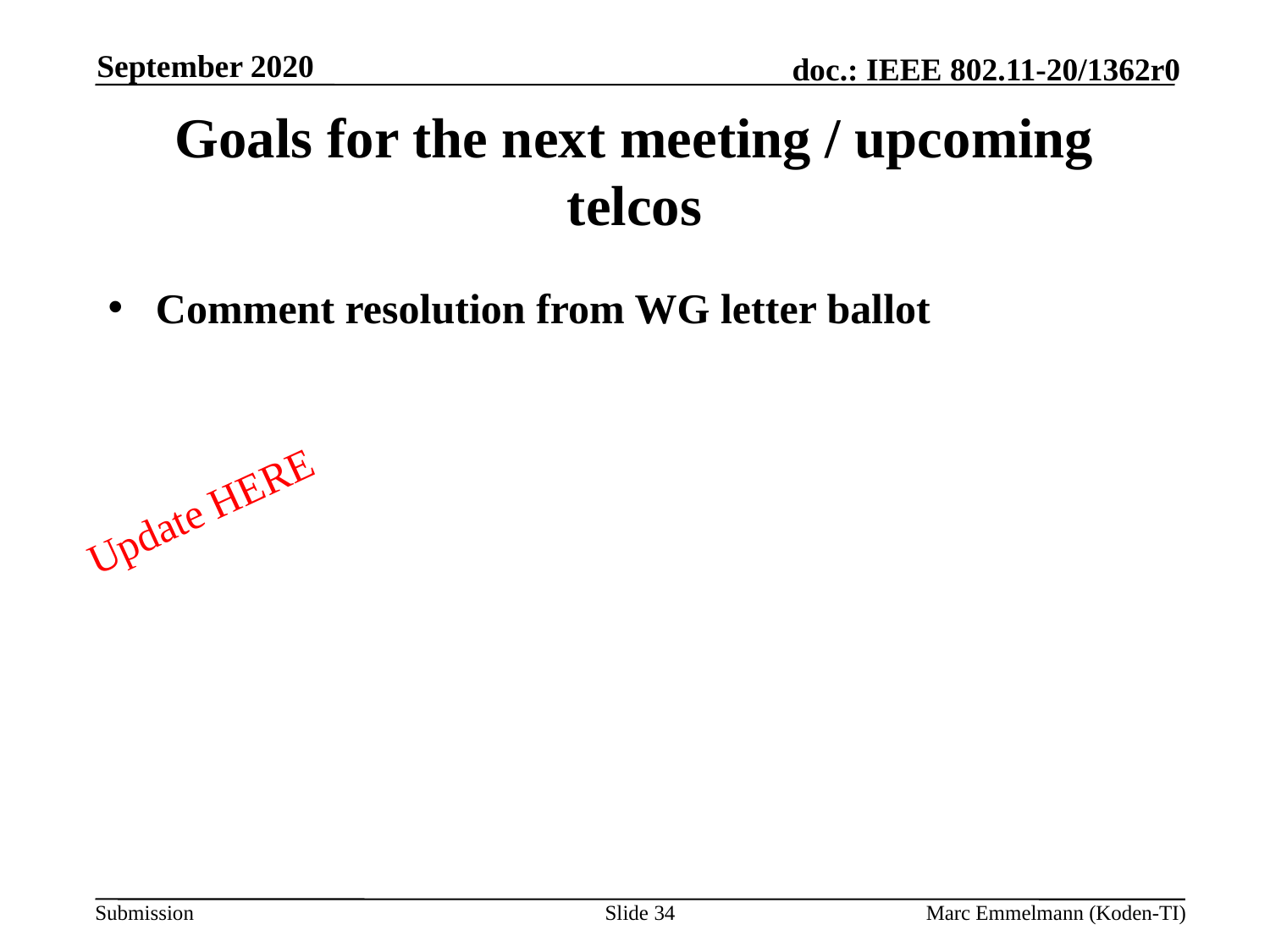

September 2020
# Goals for the next meeting / upcoming telcos
Comment resolution from WG letter ballot
Update HERE
Slide 34
Marc Emmelmann (Koden-TI)